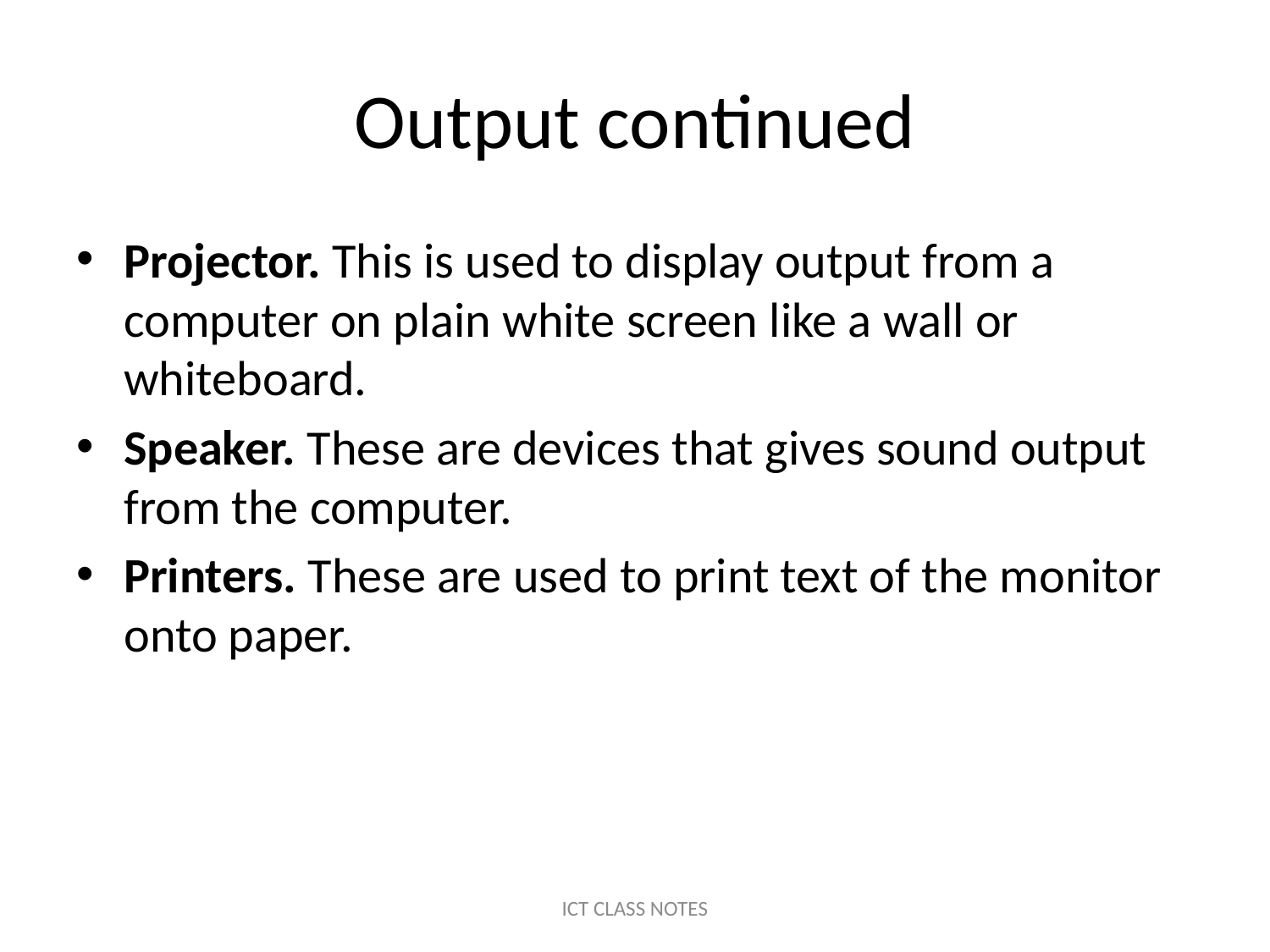

# Output continued
Projector. This is used to display output from a computer on plain white screen like a wall or whiteboard.
Speaker. These are devices that gives sound output from the computer.
Printers. These are used to print text of the monitor onto paper.
ICT CLASS NOTES